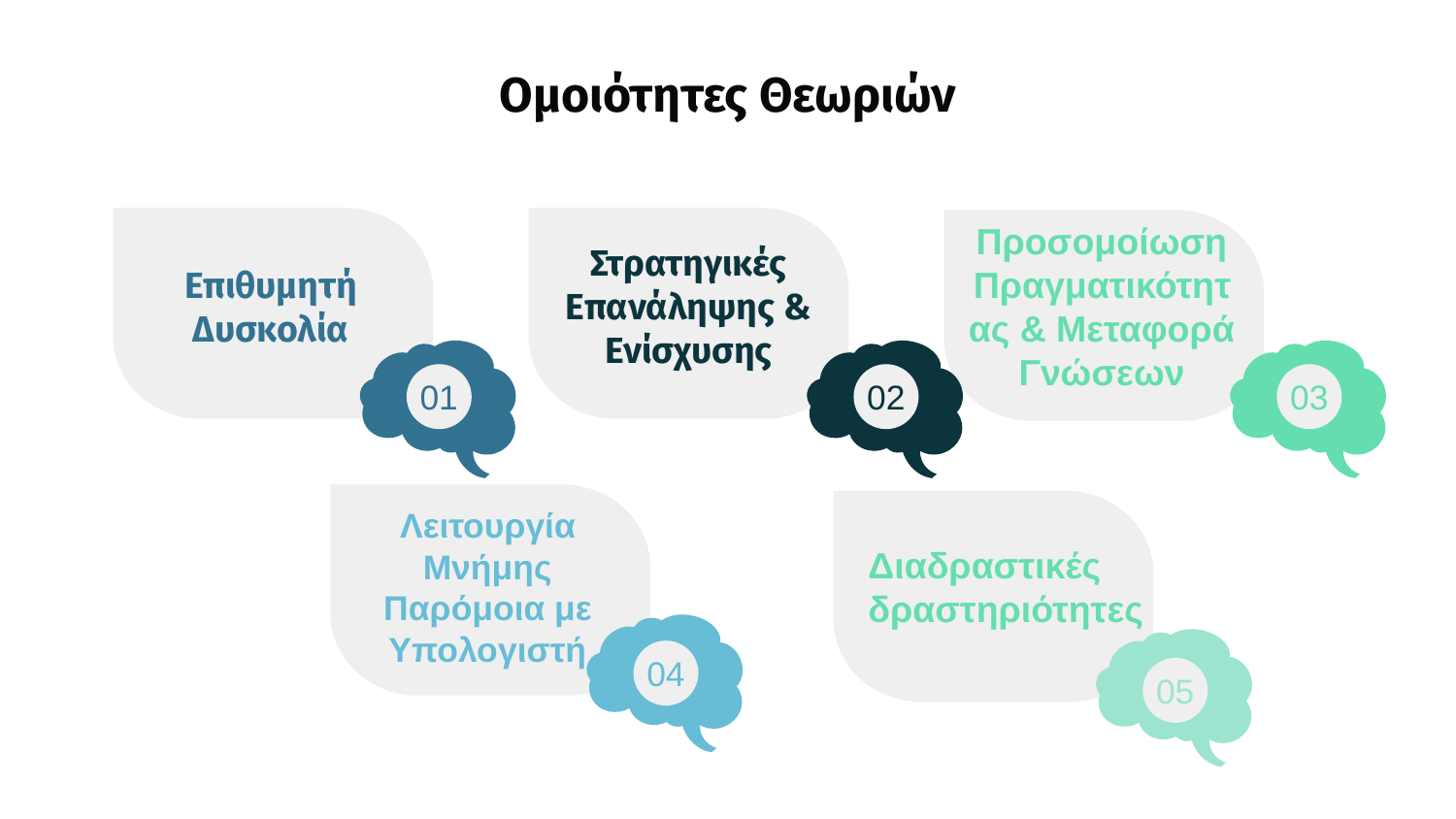

# Ομοιότητες Θεωριών

Επιθυμητή Δυσκολία
Στρατηγικές Επανάληψης & Ενίσχυσης
Προσομοίωση Πραγματικότητας & Μεταφορά Γνώσεων

01
02
03

Διαδραστικές δραστηριότητες
Λειτουργία Μνήμης Παρόμοια με Υπολογιστή

04
05